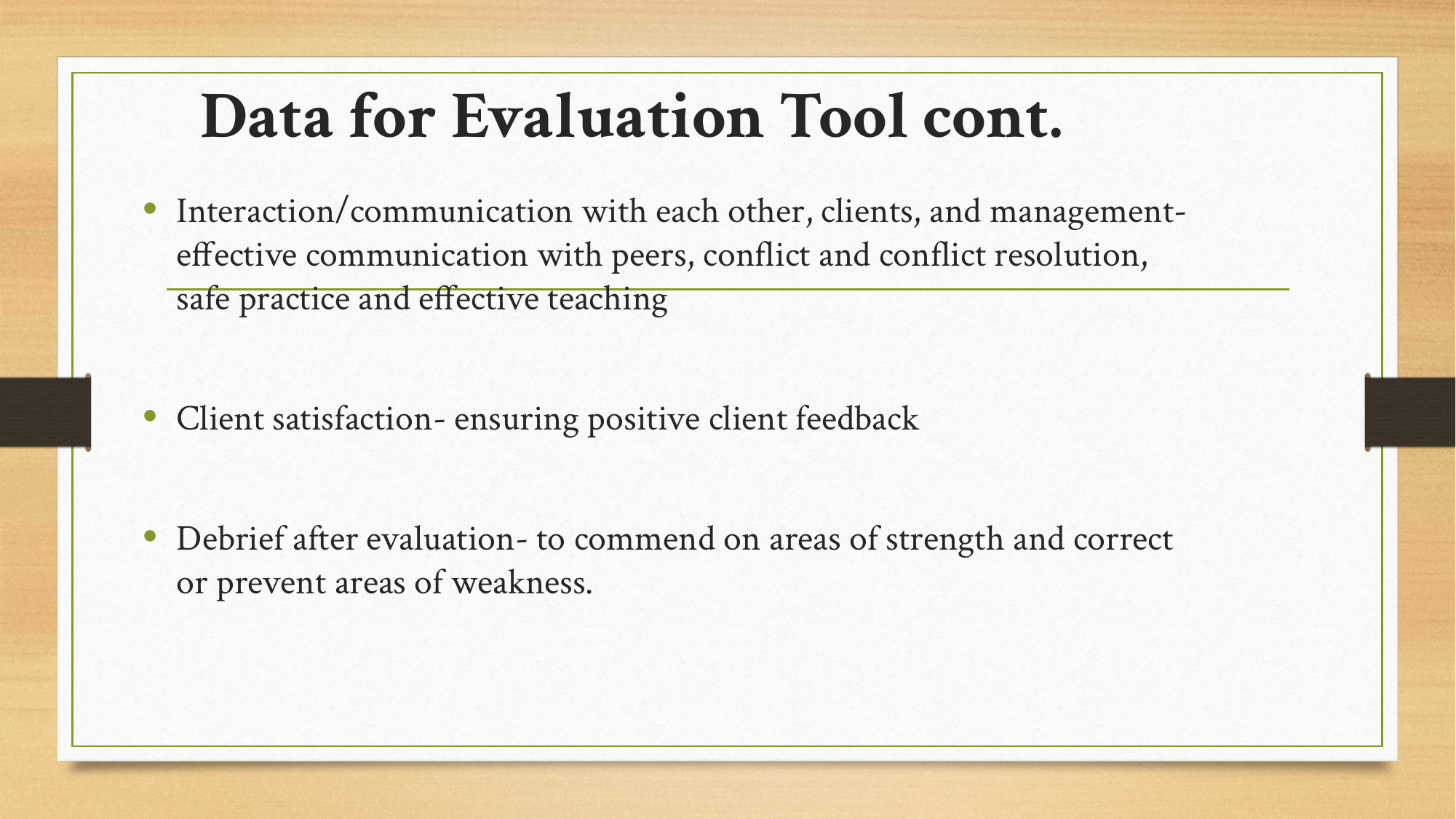

# Data for Evaluation Tool cont.
Interaction/communication with each other, clients, and management- effective communication with peers, conflict and conflict resolution, safe practice and effective teaching

Client satisfaction- ensuring positive client feedback

Debrief after evaluation- to commend on areas of strength and correct or prevent areas of weakness.